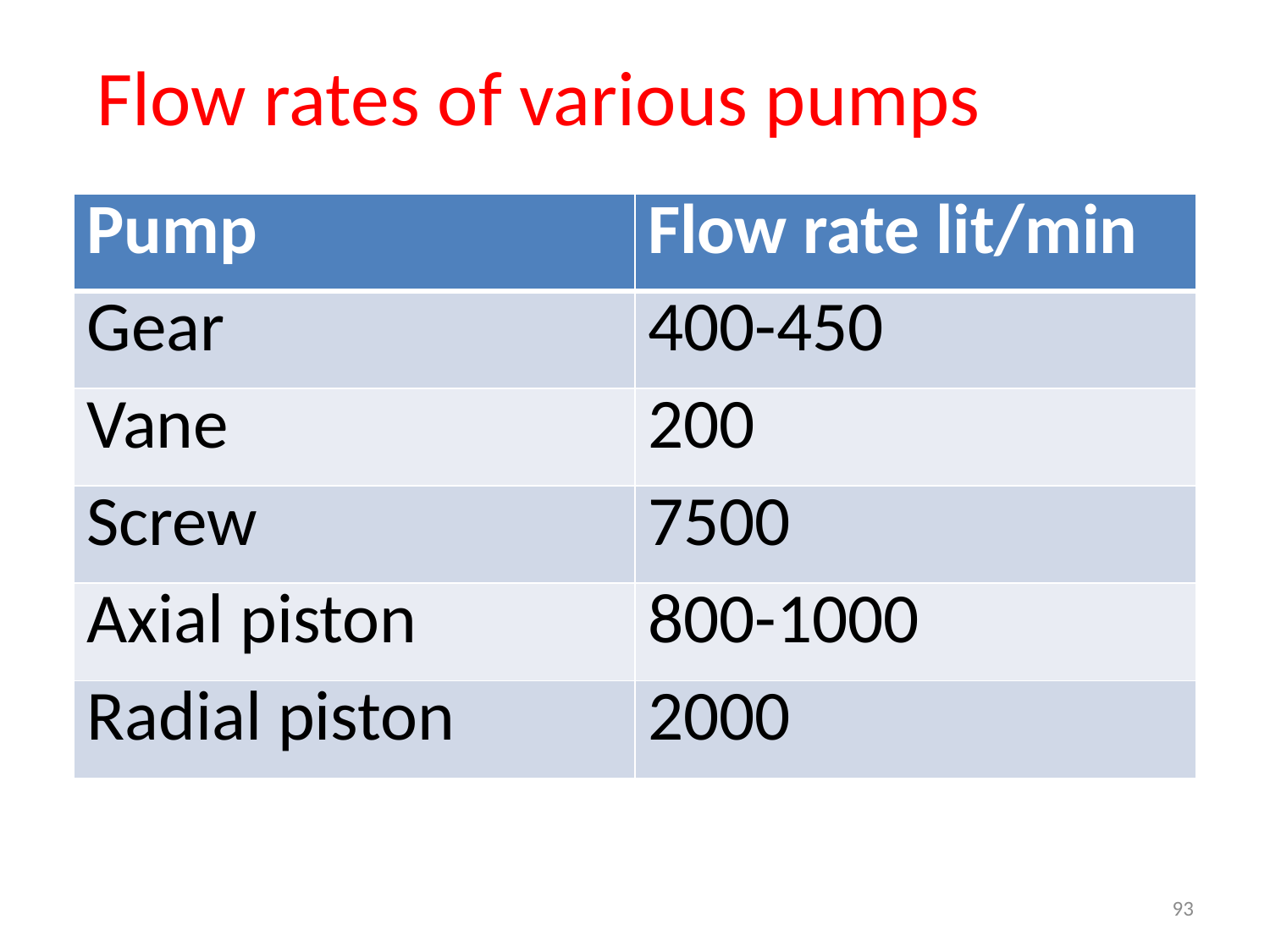

Flow rates of various pumps
| Pump | Flow rate lit/min |
| --- | --- |
| Gear | 400-450 |
| Vane | 200 |
| Screw | 7500 |
| Axial piston | 800-1000 |
| Radial piston | 2000 |
93